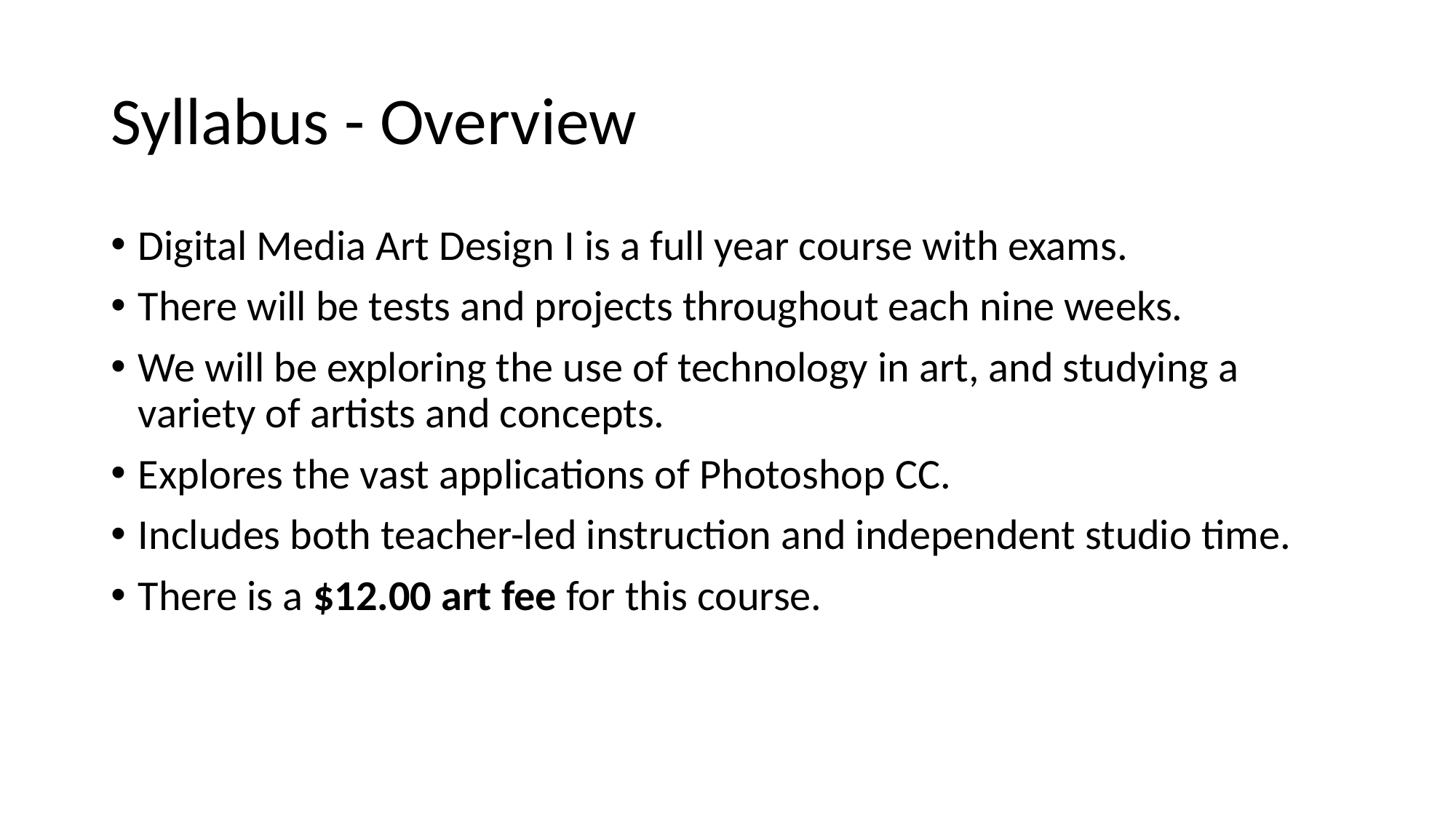

# Syllabus - Overview
Digital Media Art Design I is a full year course with exams.
There will be tests and projects throughout each nine weeks.
We will be exploring the use of technology in art, and studying a variety of artists and concepts.
Explores the vast applications of Photoshop CC.
Includes both teacher-led instruction and independent studio time.
There is a $12.00 art fee for this course.